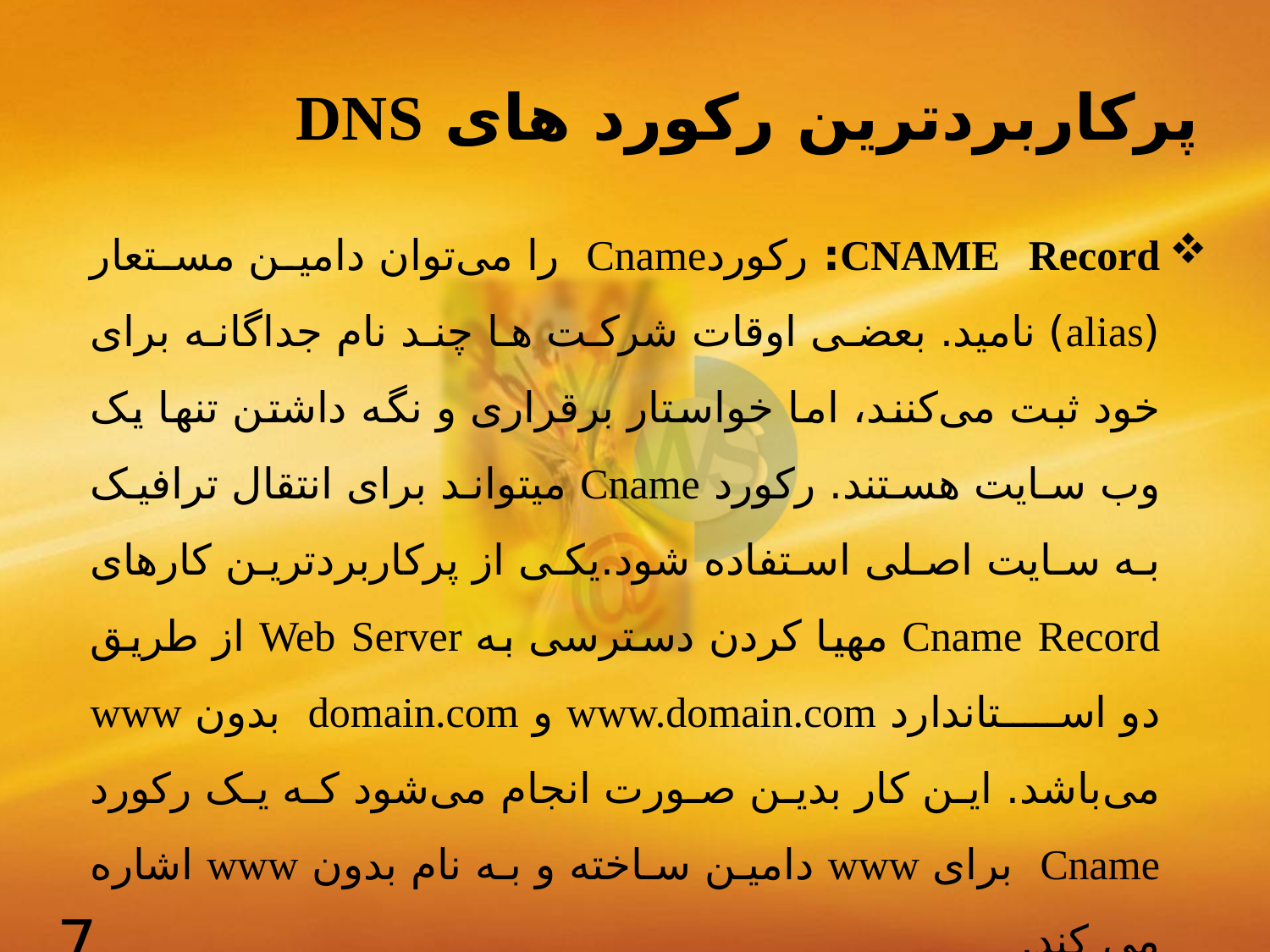

# پرکاربردترین رکورد های DNS
CNAME Record: رکوردCname  را می‌توان دامین مستعار (alias) نامید. بعضی اوقات شرکت ‌ها چند نام جداگانه برای خود ثبت می‌کنند، اما خواستار برقراری و نگه داشتن تنها یک وب‌ سایت هستند. رکورد Cname میتواند برای انتقال ترافیک به سایت اصلی استفاده شود.یکی از پرکاربردترین کارهای Cname Record مهیا کردن دسترسی به Web Server از طریق دو استاندارد www.domain.com و domain.com  بدون www می‌باشد. این کار بدین صورت انجام می‌شود که یک رکورد Cname  برای www دامین ساخته و به نام بدون www اشاره می کند.

7